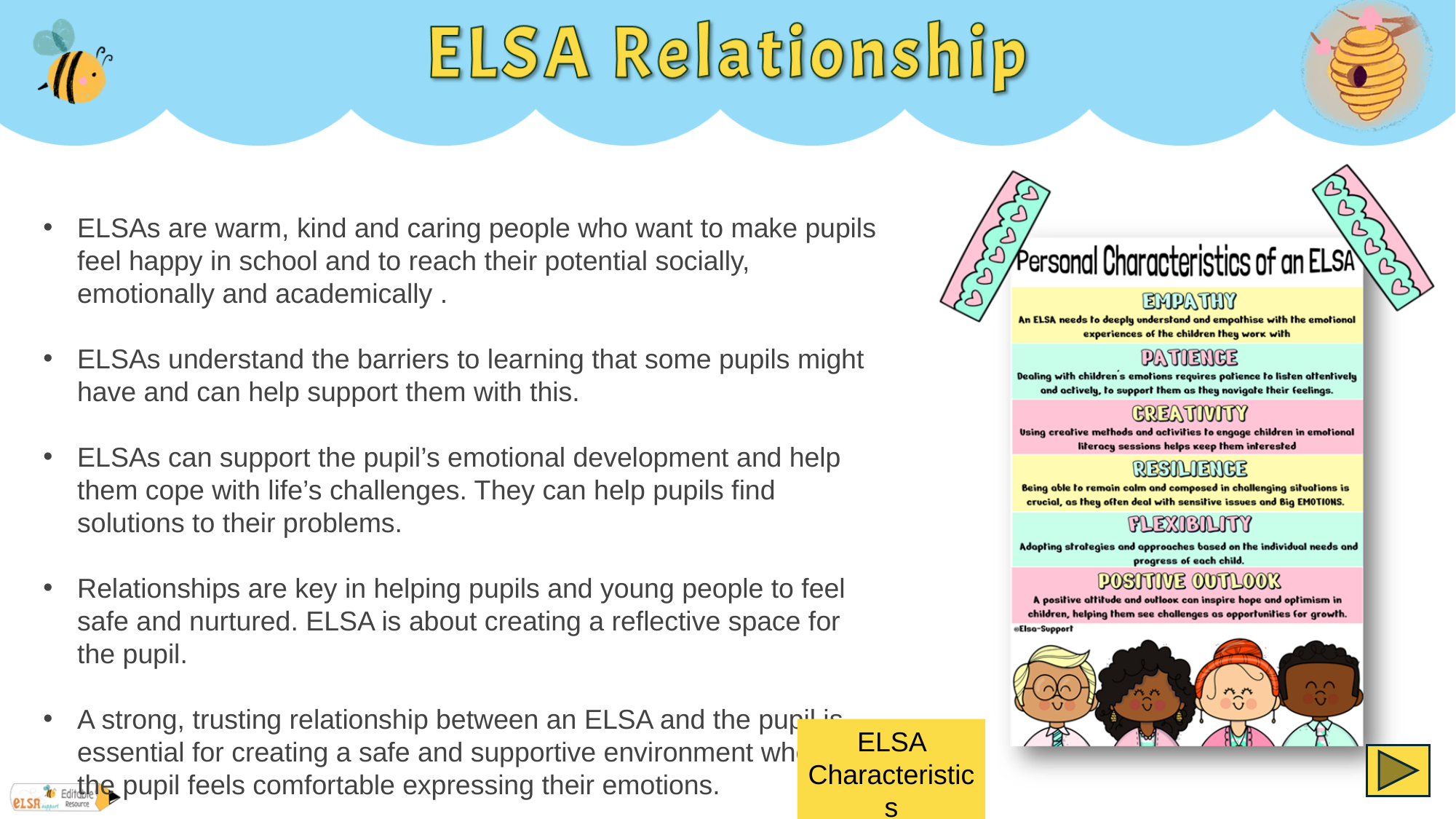

ELSAs are warm, kind and caring people who want to make pupils feel happy in school and to reach their potential socially, emotionally and academically .

ELSAs understand the barriers to learning that some pupils might have and can help support them with this.

ELSAs can support the pupil’s emotional development and help them cope with life’s challenges. They can help pupils find solutions to their problems.

Relationships are key in helping pupils and young people to feel safe and nurtured. ELSA is about creating a reflective space for the pupil.

A strong, trusting relationship between an ELSA and the pupil is essential for creating a safe and supportive environment where the pupil feels comfortable expressing their emotions.

ELSA Characteristics